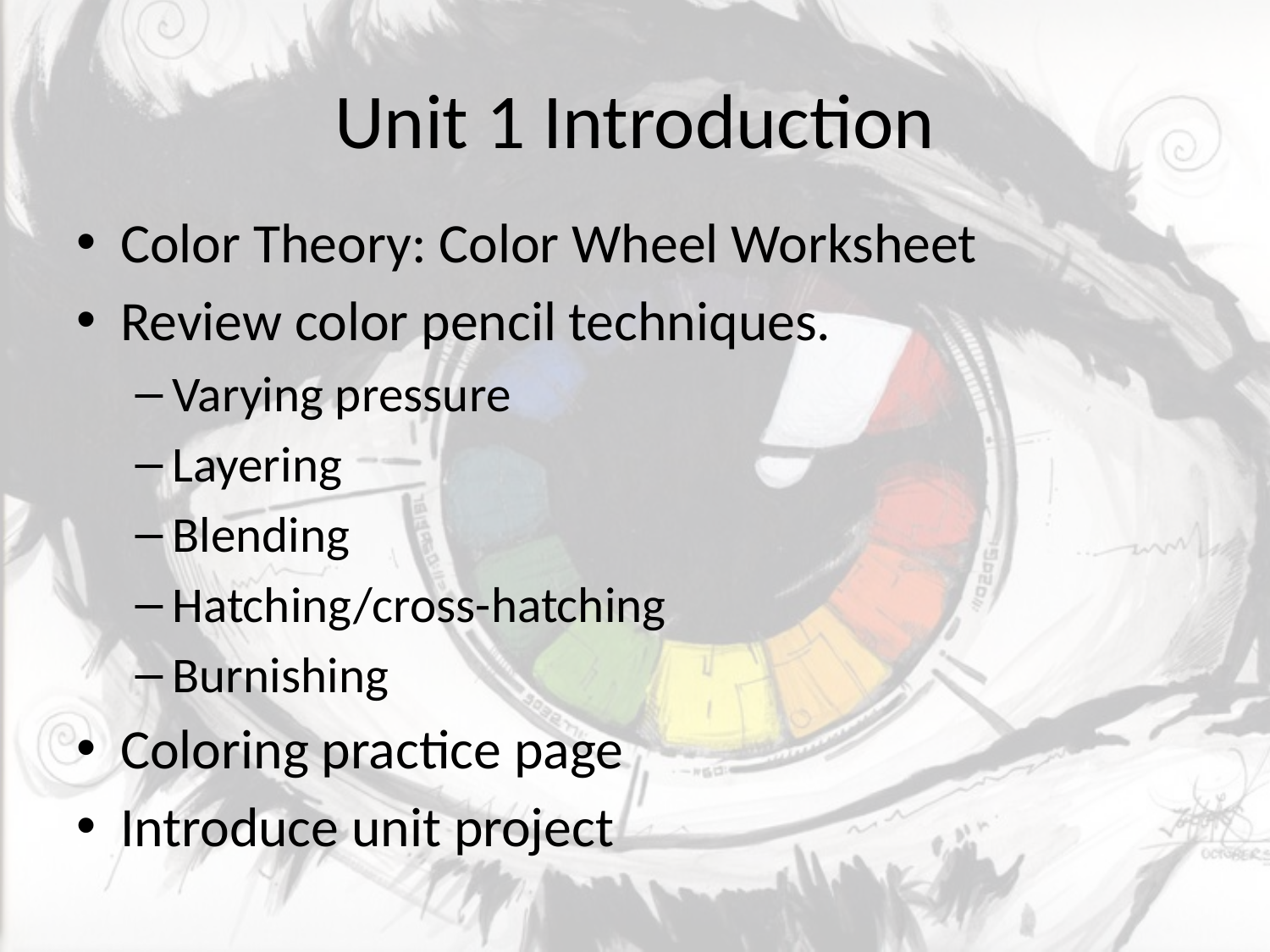

# Unit 1 Introduction
Color Theory: Color Wheel Worksheet
Review color pencil techniques.
Varying pressure
Layering
Blending
Hatching/cross-hatching
Burnishing
Coloring practice page
Introduce unit project